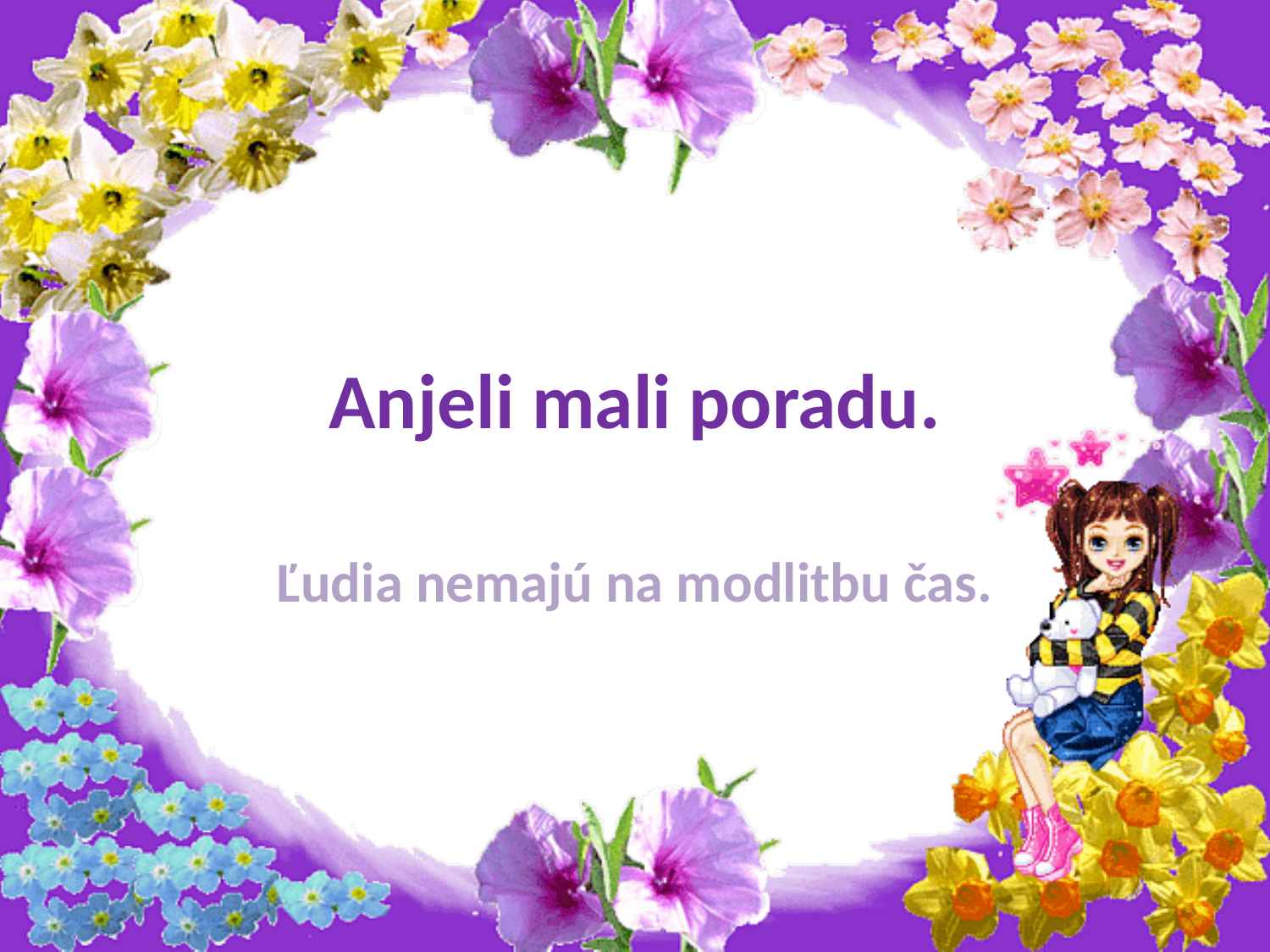

# Anjeli mali poradu.
Ľudia nemajú na modlitbu čas.